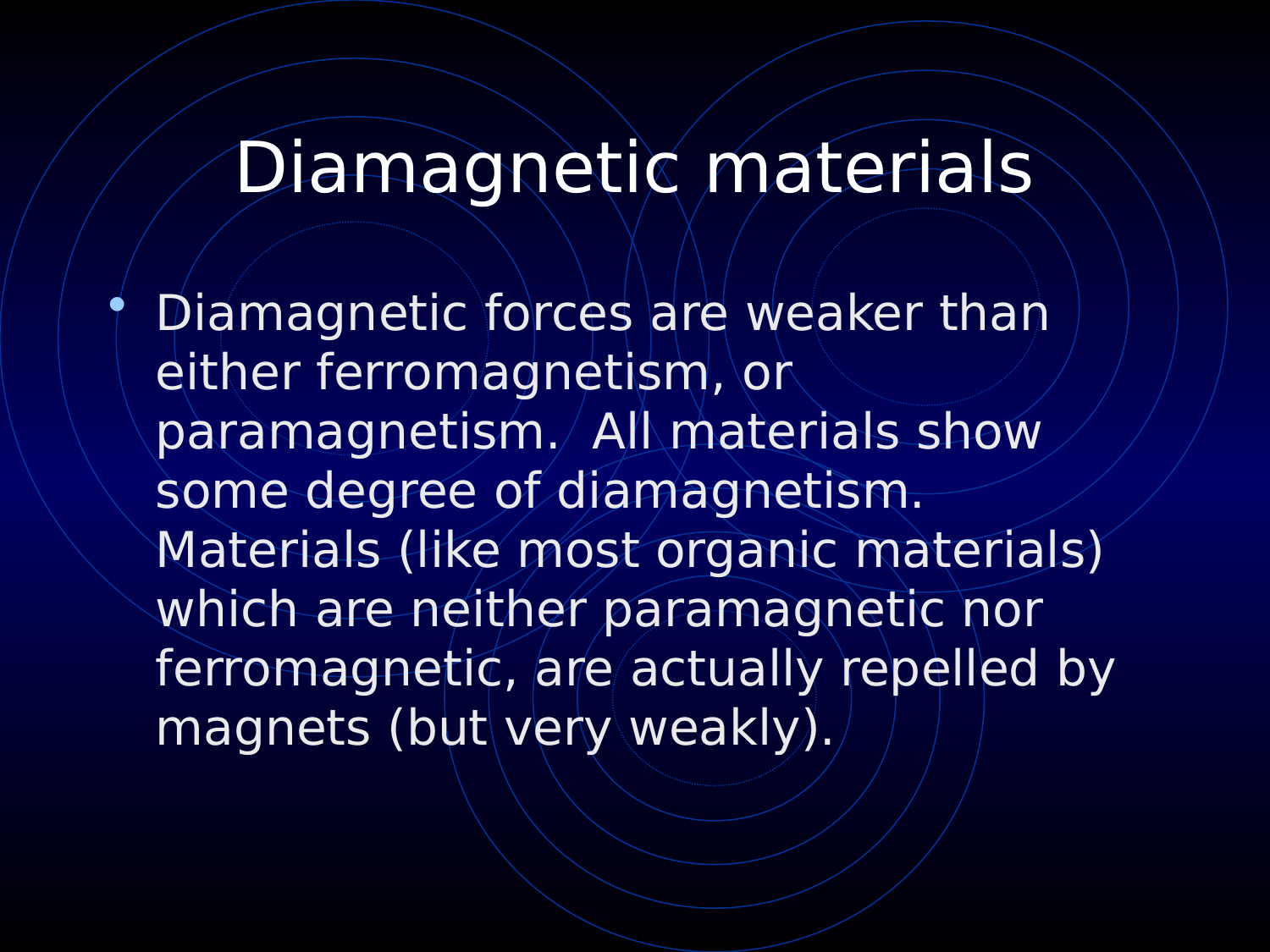

# Diamagnetic materials
Diamagnetic forces are weaker than either ferromagnetism, or paramagnetism.  All materials show some degree of diamagnetism.  Materials (like most organic materials) which are neither paramagnetic nor ferromagnetic, are actually repelled by magnets (but very weakly).